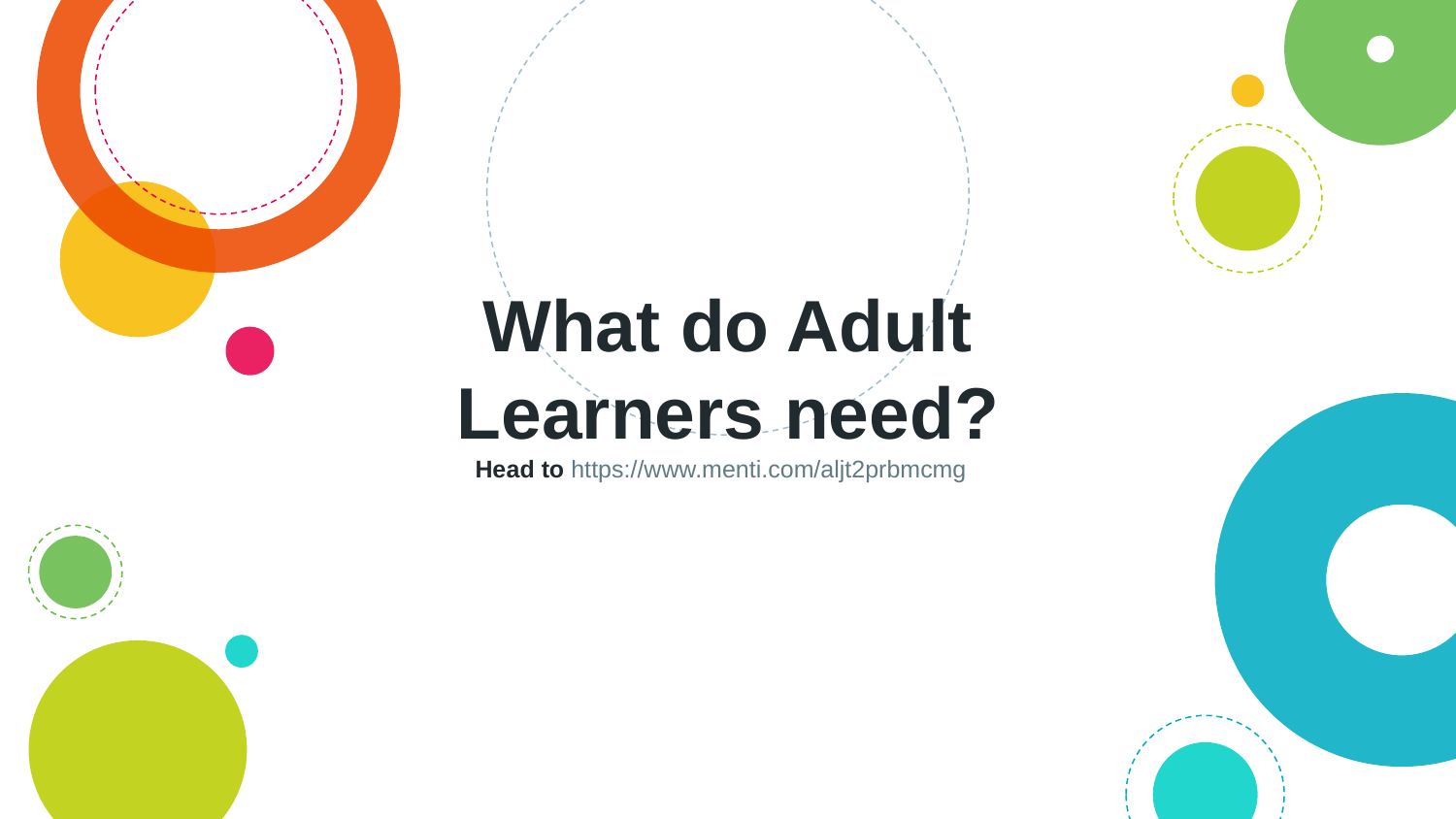

# What do Adult Learners need? Head to https://www.menti.com/aljt2prbmcmg